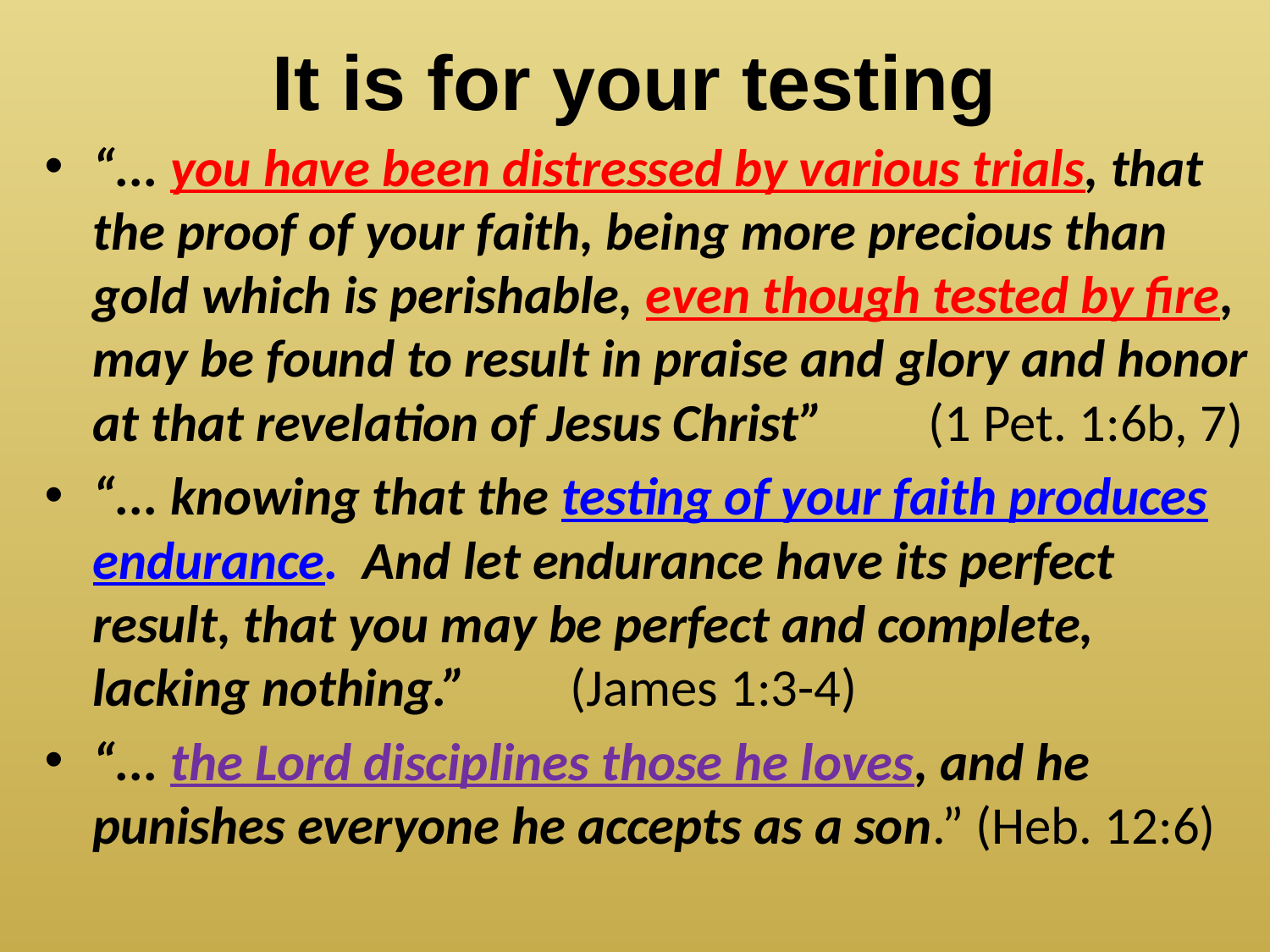

# It is for your testing
“... you have been distressed by various trials, that the proof of your faith, being more precious than gold which is perishable, even though tested by fire, may be found to result in praise and glory and honor at that revelation of Jesus Christ”   	(1 Pet. 1:6b, 7)
“... knowing that the testing of your faith produces endurance.  And let endurance have its perfect result, that you may be perfect and complete, lacking nothing.”  				(James 1:3-4)
“... the Lord disciplines those he loves, and he punishes everyone he accepts as a son.” (Heb. 12:6)